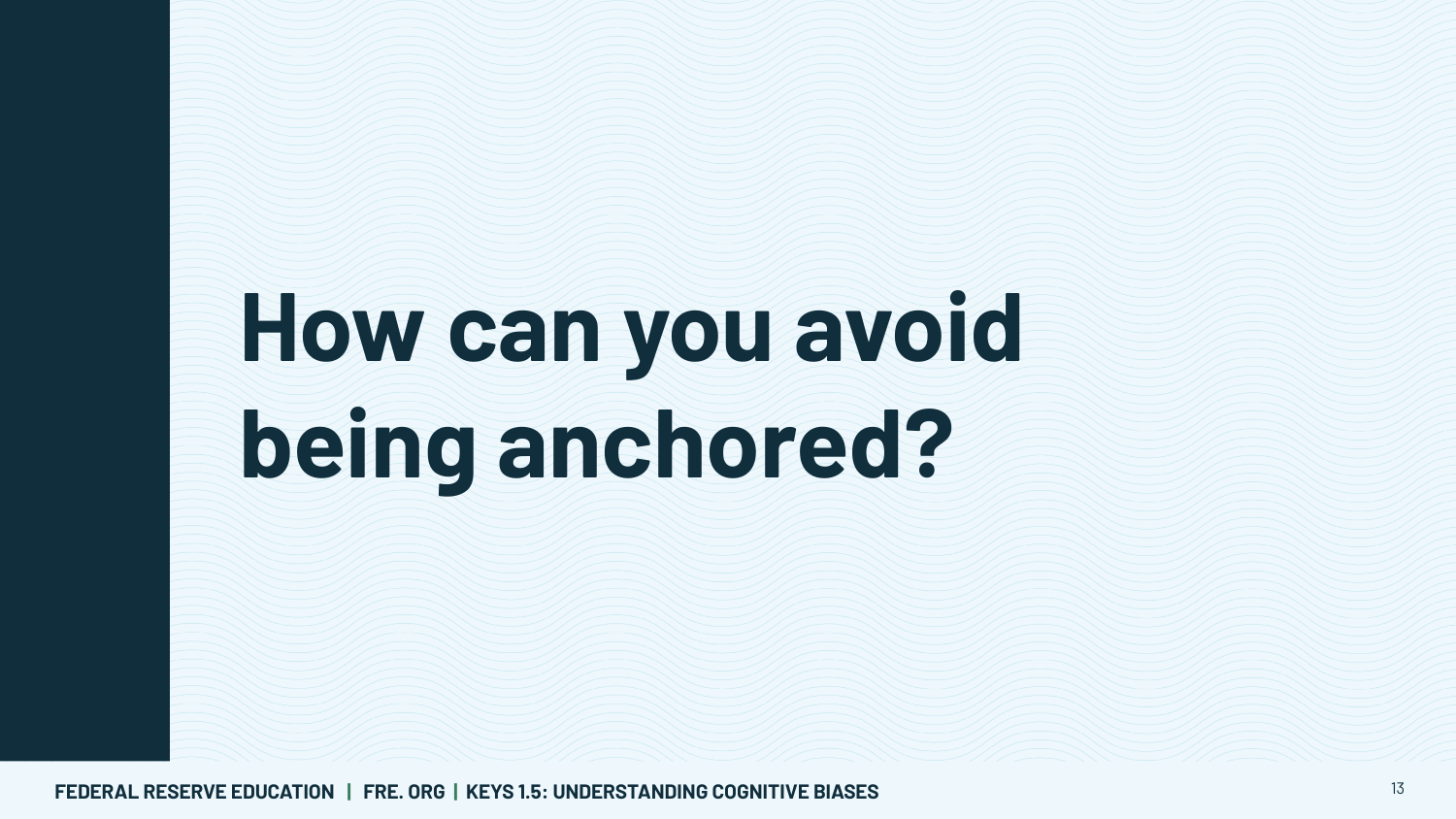

How can you avoid being anchored?
How can you avoid being anchored?